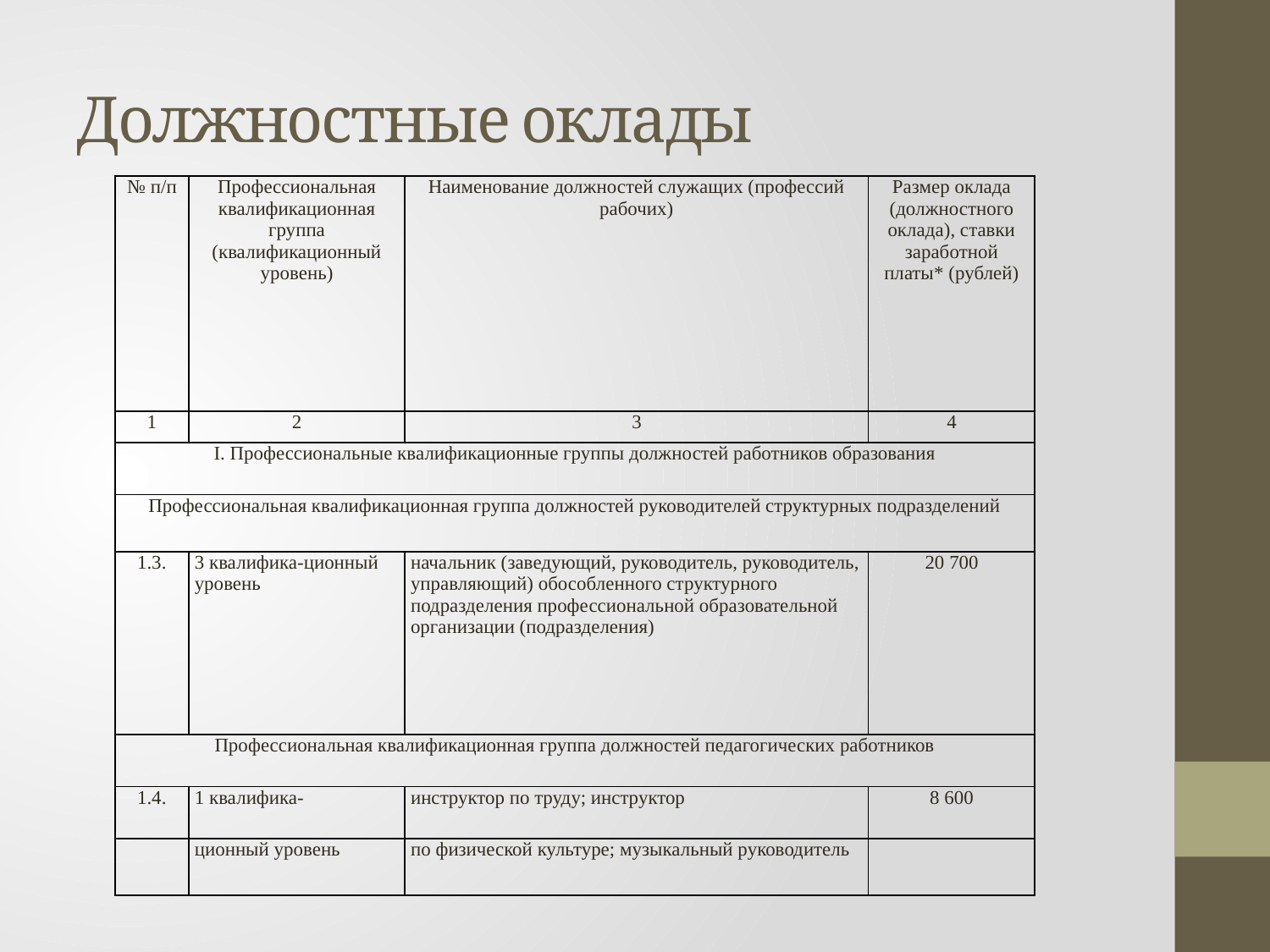

# Должностные оклады
| № п/п | Профессиональная квалификационная группа (квалификационный уровень) | Наименование должностей служащих (профессий рабочих) | Размер оклада (должностного оклада), ставки заработной платы\* (рублей) |
| --- | --- | --- | --- |
| 1 | 2 | 3 | 4 |
| I. Профессиональные квалификационные группы должностей работников образования |  |  |  |
| Профессиональная квалификационная группа должностей руководителей структурных подразделений |  |  |  |
| 1.3. | 3 квалифика-ционный уровень | начальник (заведующий, руководитель, руководитель, управляющий) обособленного структурного подразделения профессиональной образовательной организации (подразделения) | 20 700 |
| Профессиональная квалификационная группа должностей педагогических работников |  |  |  |
| 1.4. | 1 квалифика- | инструктор по труду; инструктор | 8 600 |
|  | ционный уровень | по физической культуре; музыкальный руководитель |  |